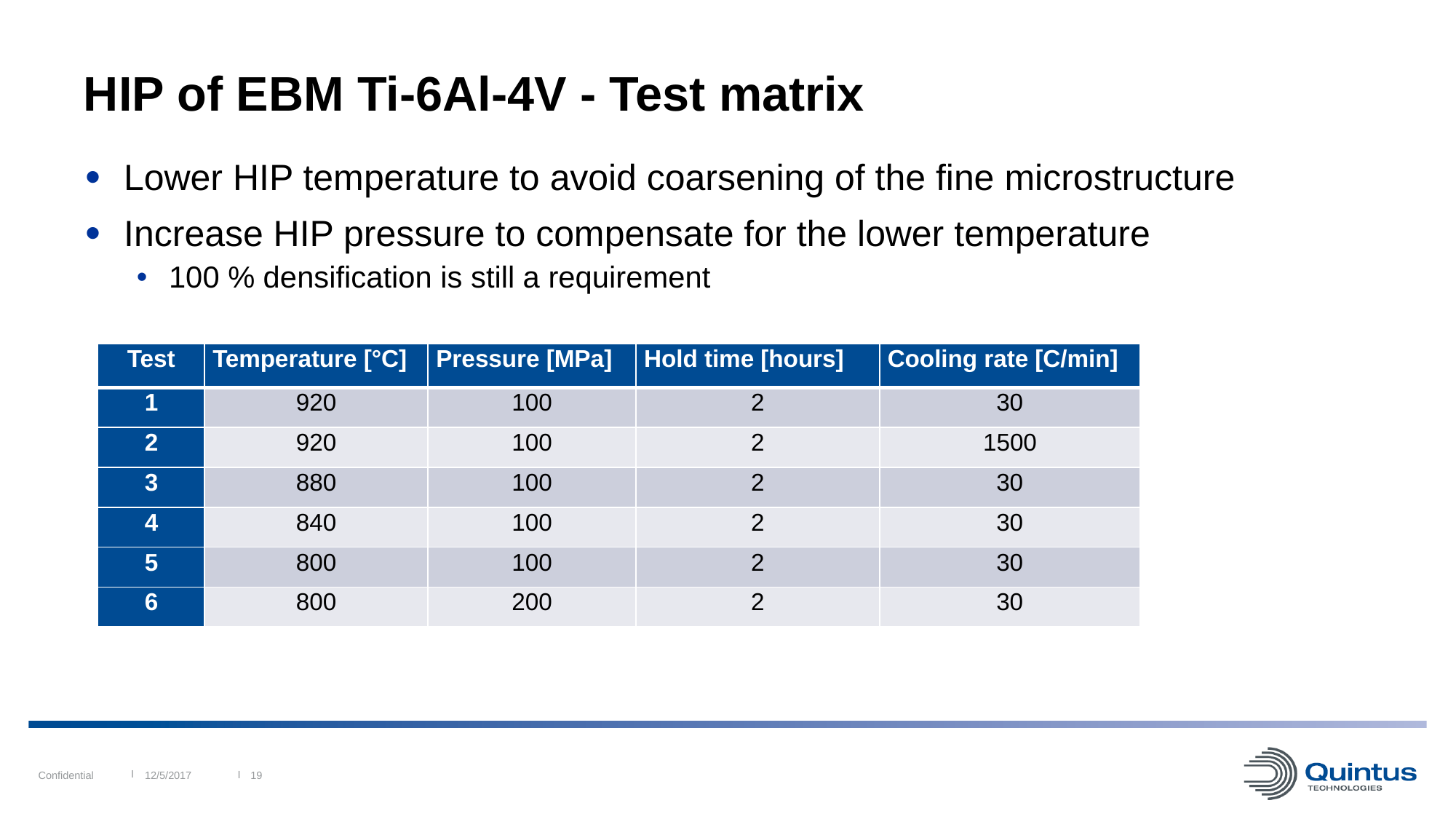

# HIP of EBM Ti-6Al-4V - Test matrix
Lower HIP temperature to avoid coarsening of the fine microstructure
Increase HIP pressure to compensate for the lower temperature
100 % densification is still a requirement
| Test | Temperature [°C] | Pressure [MPa] | Hold time [hours] | Cooling rate [C/min] |
| --- | --- | --- | --- | --- |
| 1 | 920 | 100 | 2 | 30 |
| 2 | 920 | 100 | 2 | 1500 |
| 3 | 880 | 100 | 2 | 30 |
| 4 | 840 | 100 | 2 | 30 |
| 5 | 800 | 100 | 2 | 30 |
| 6 | 800 | 200 | 2 | 30 |
Confidential
19
12/5/2017